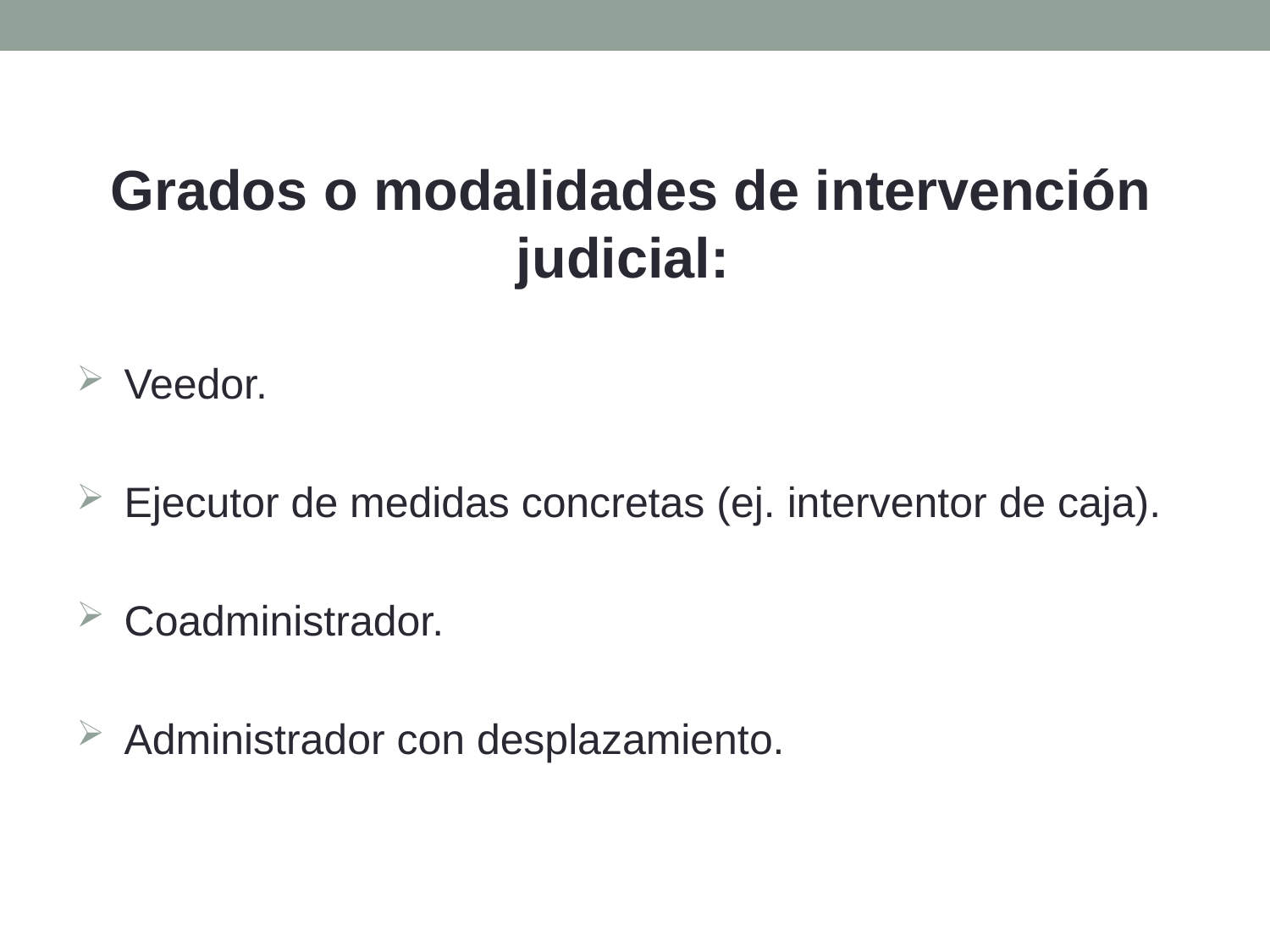

Grados o modalidades de intervención judicial:

Veedor.

Ejecutor de medidas concretas (ej. interventor de caja).

Coadministrador.

Administrador con desplazamiento.